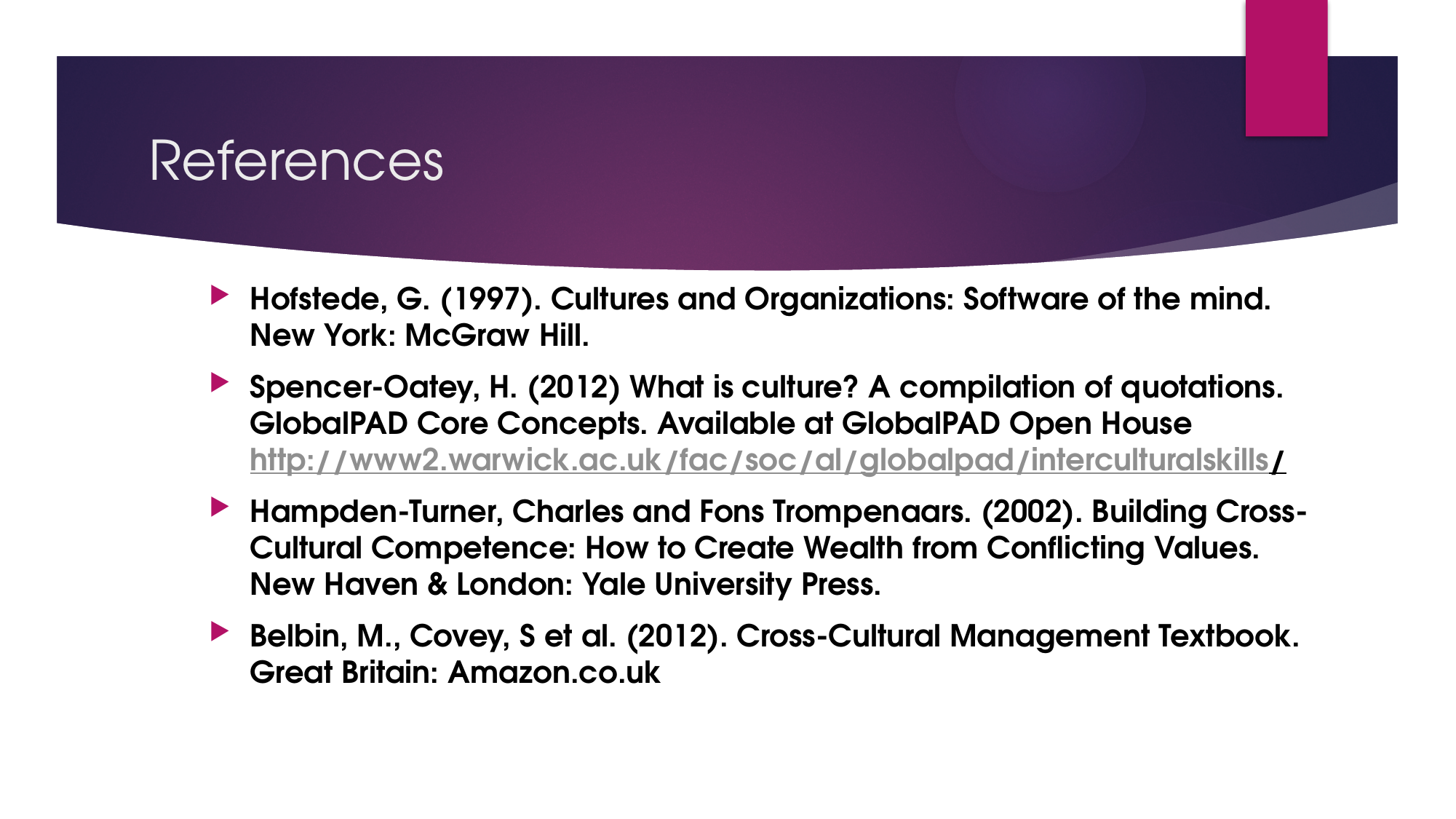

# References
Hofstede, G. (1997). Cultures and Organizations: Software of the mind. New York: McGraw Hill.
Spencer-Oatey, H. (2012) What is culture? A compilation of quotations. GlobalPAD Core Concepts. Available at GlobalPAD Open House http://www2.warwick.ac.uk/fac/soc/al/globalpad/interculturalskills/
Hampden-Turner, Charles and Fons Trompenaars. (2002). Building Cross-Cultural Competence: How to Create Wealth from Conflicting Values. New Haven & London: Yale University Press.
Belbin, M., Covey, S et al. (2012). Cross-Cultural Management Textbook. Great Britain: Amazon.co.uk